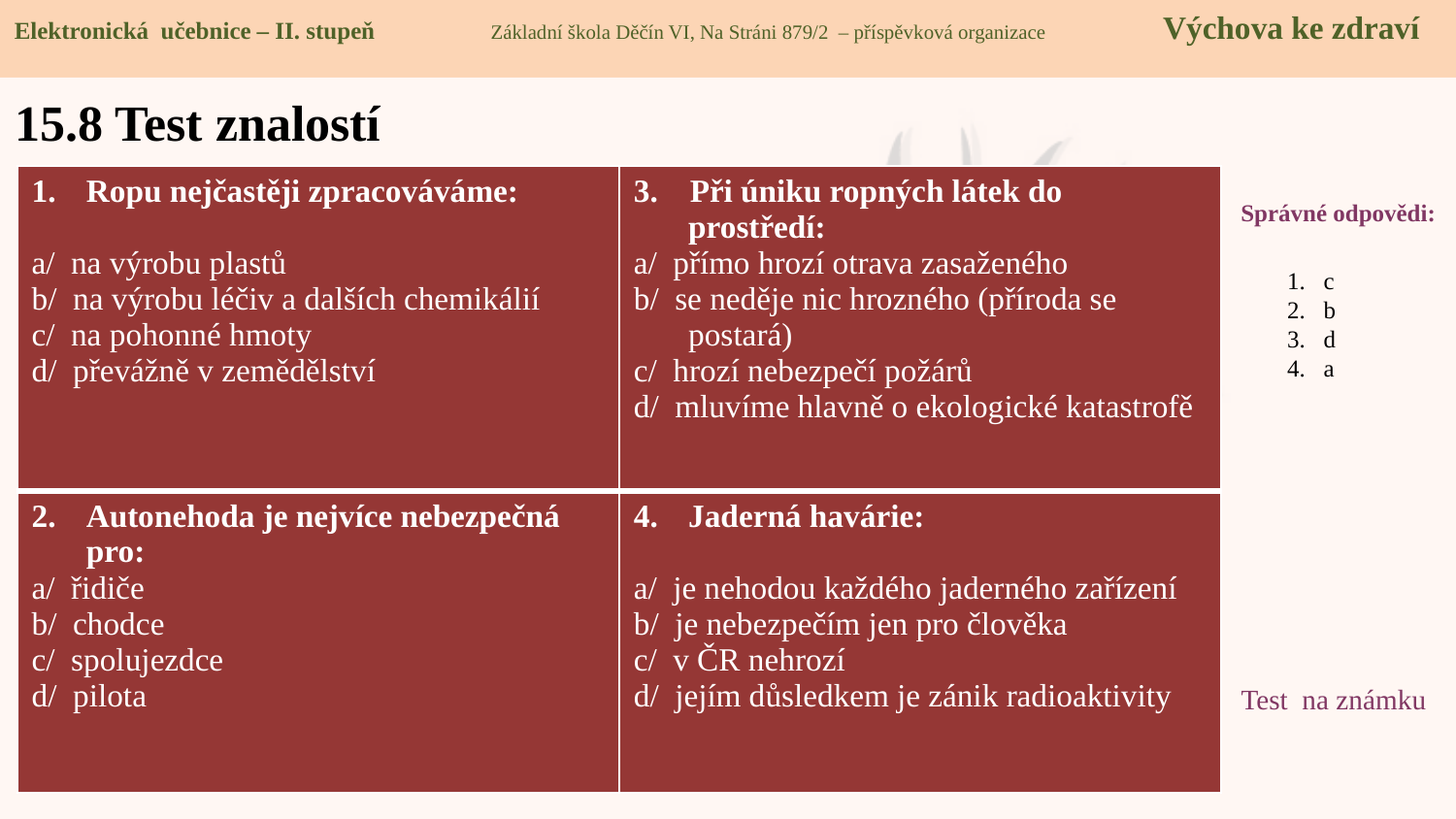

Elektronická  učebnice - II. stupeň                      Základní škola Děčín VI, Na Stráni 879/2  – příspěvková organizace                      	                             Chemie

Elektronická  učebnice – II. stupeň                   Základní škola Děčín VI, Na Stráni 879/2  – příspěvková organizace                       Výchova ke zdraví

# 15.8 Test znalostí
| Ropu nejčastěji zpracováváme: a/ na výrobu plastů b/ na výrobu léčiv a dalších chemikálií c/ na pohonné hmoty d/ převážně v zemědělství | 3. Při úniku ropných látek do prostředí: a/ přímo hrozí otrava zasaženého b/ se neděje nic hrozného (příroda se postará) c/ hrozí nebezpečí požárů d/ mluvíme hlavně o ekologické katastrofě |
| --- | --- |
| 2. Autonehoda je nejvíce nebezpečná pro: a/ řidiče b/ chodce c/ spolujezdce d/ pilota | Jaderná havárie: a/ je nehodou každého jaderného zařízení b/ je nebezpečím jen pro člověka c/ v ČR nehrozí d/ jejím důsledkem je zánik radioaktivity |
Správné odpovědi:

c
b
d
a

Test  na známku